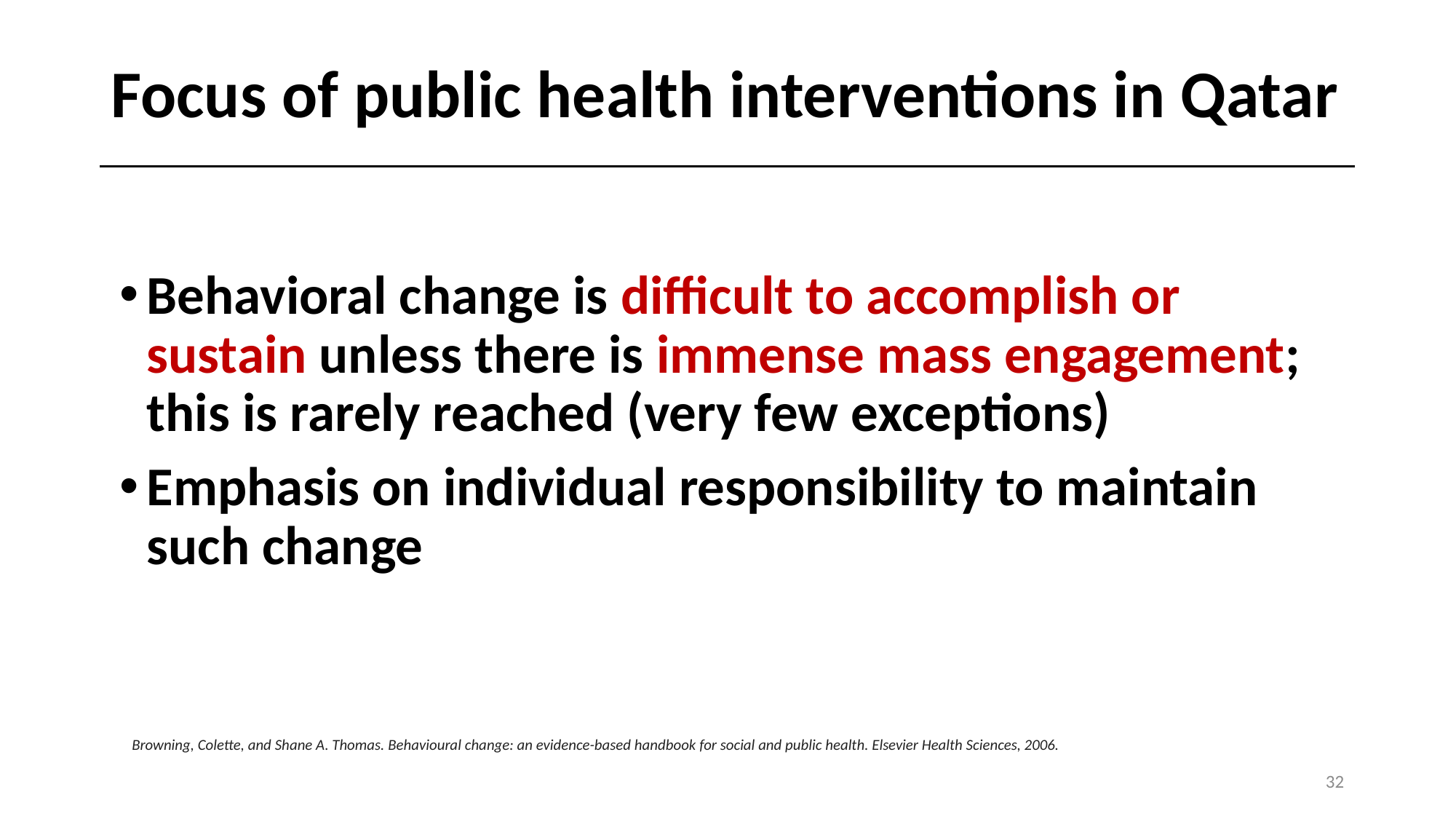

# Focus of public health interventions in Qatar
Behavioral change is difficult to accomplish or sustain unless there is immense mass engagement; this is rarely reached (very few exceptions)
Emphasis on individual responsibility to maintain such change

Browning, Colette, and Shane A. Thomas. Behavioural change: an evidence-based handbook for social and public health. Elsevier Health Sciences, 2006.
32